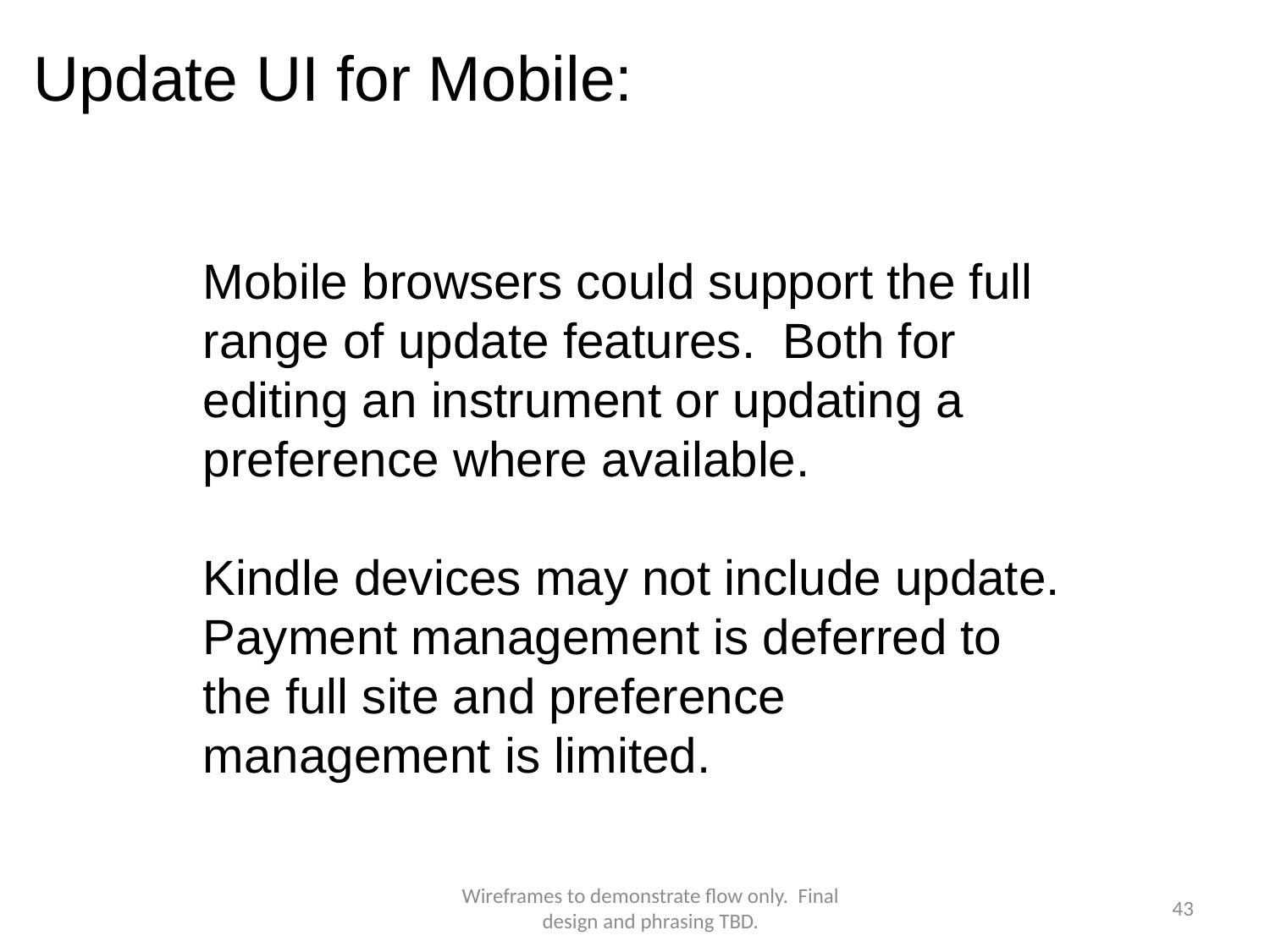

Update UI for Mobile:
Mobile browsers could support the full range of update features.  Both for editing an instrument or updating a preference where available.

Kindle devices may not include update.  Payment management is deferred to the full site and preference management is limited.
# Preference Display with address
Wireframes to demonstrate flow only.  Final design and phrasing TBD.
43